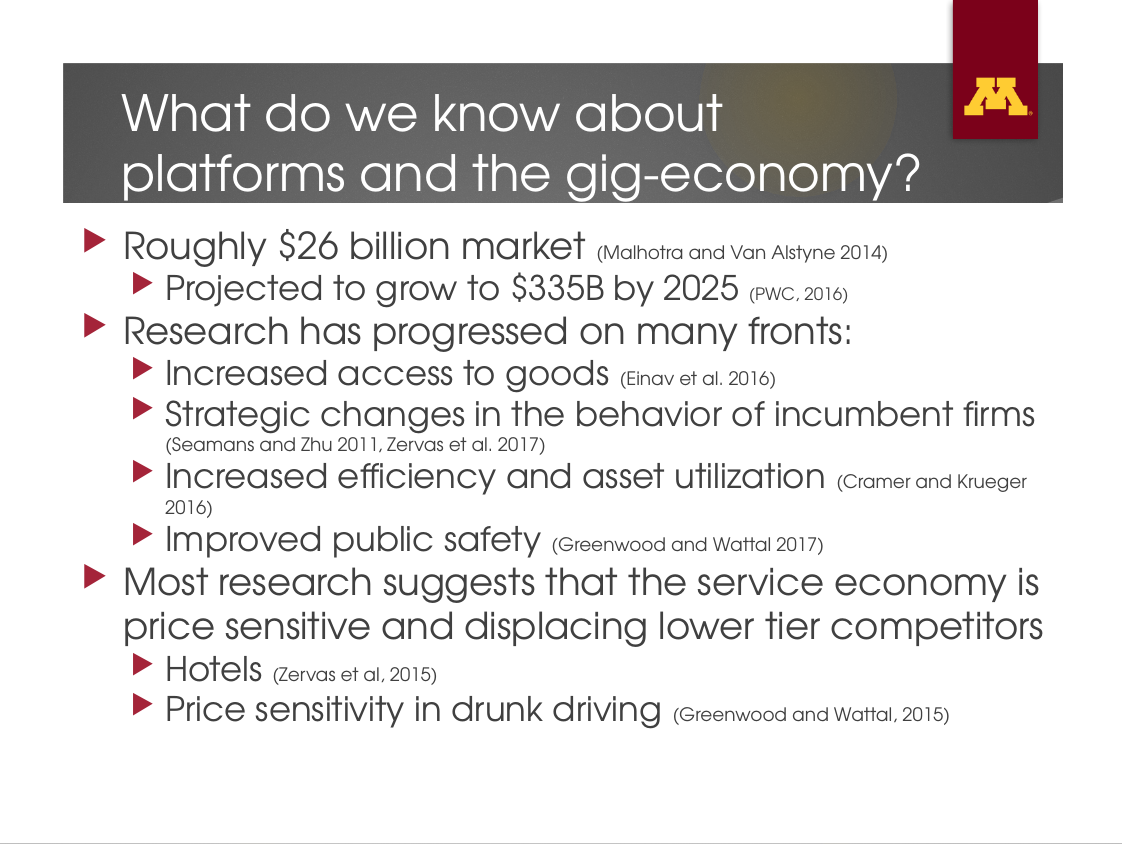

# What do we know about platforms and the gig-economy?
Roughly $26 billion market (Malhotra and Van Alstyne 2014)
Projected to grow to $335B by 2025 (PWC, 2016)
Research has progressed on many fronts:
Increased access to goods (Einav et al. 2016)
Strategic changes in the behavior of incumbent firms (Seamans and Zhu 2011, Zervas et al. 2017)
Increased efficiency and asset utilization (Cramer and Krueger 2016)
Improved public safety (Greenwood and Wattal 2017)
Most research suggests that the service economy is price sensitive and displacing lower tier competitors
Hotels (Zervas et al, 2015)
Price sensitivity in drunk driving (Greenwood and Wattal, 2015)